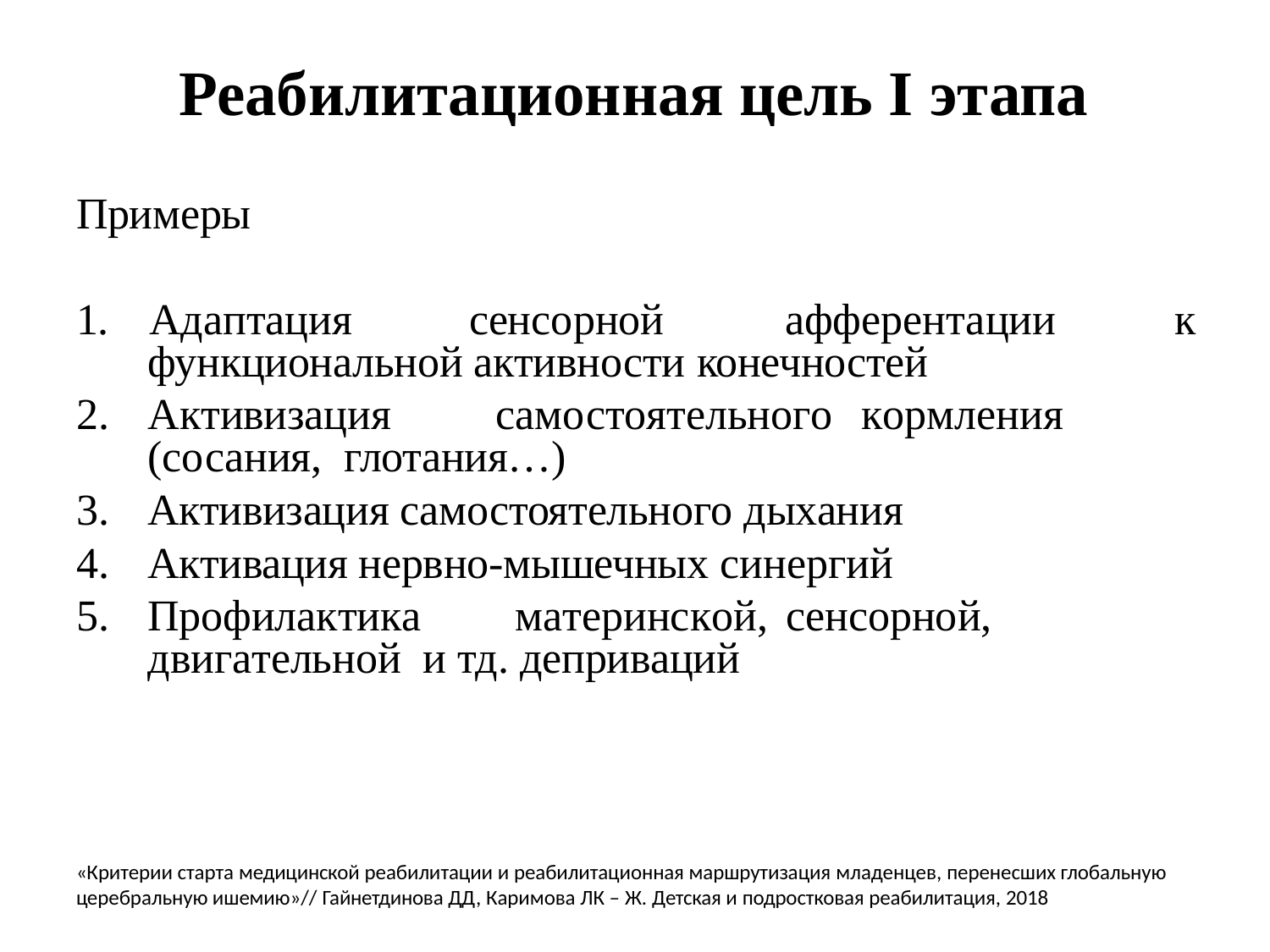

# Реабилитационная цель I этапа
Примеры
1.	Адаптация
сенсорной	афферентации	к
функциональной активности конечностей
Активизация	самостоятельного	кормления	(сосания,  глотания…)
Активизация самостоятельного дыхания
Активация нервно-мышечных синергий
Профилактика	материнской,	сенсорной,	двигательной  и тд. деприваций
«Критерии старта медицинской реабилитации и реабилитационная маршрутизация младенцев, перенесших глобальную  церебральную ишемию»// Гайнетдинова ДД, Каримова ЛК – Ж. Детская и подростковая реабилитация, 2018